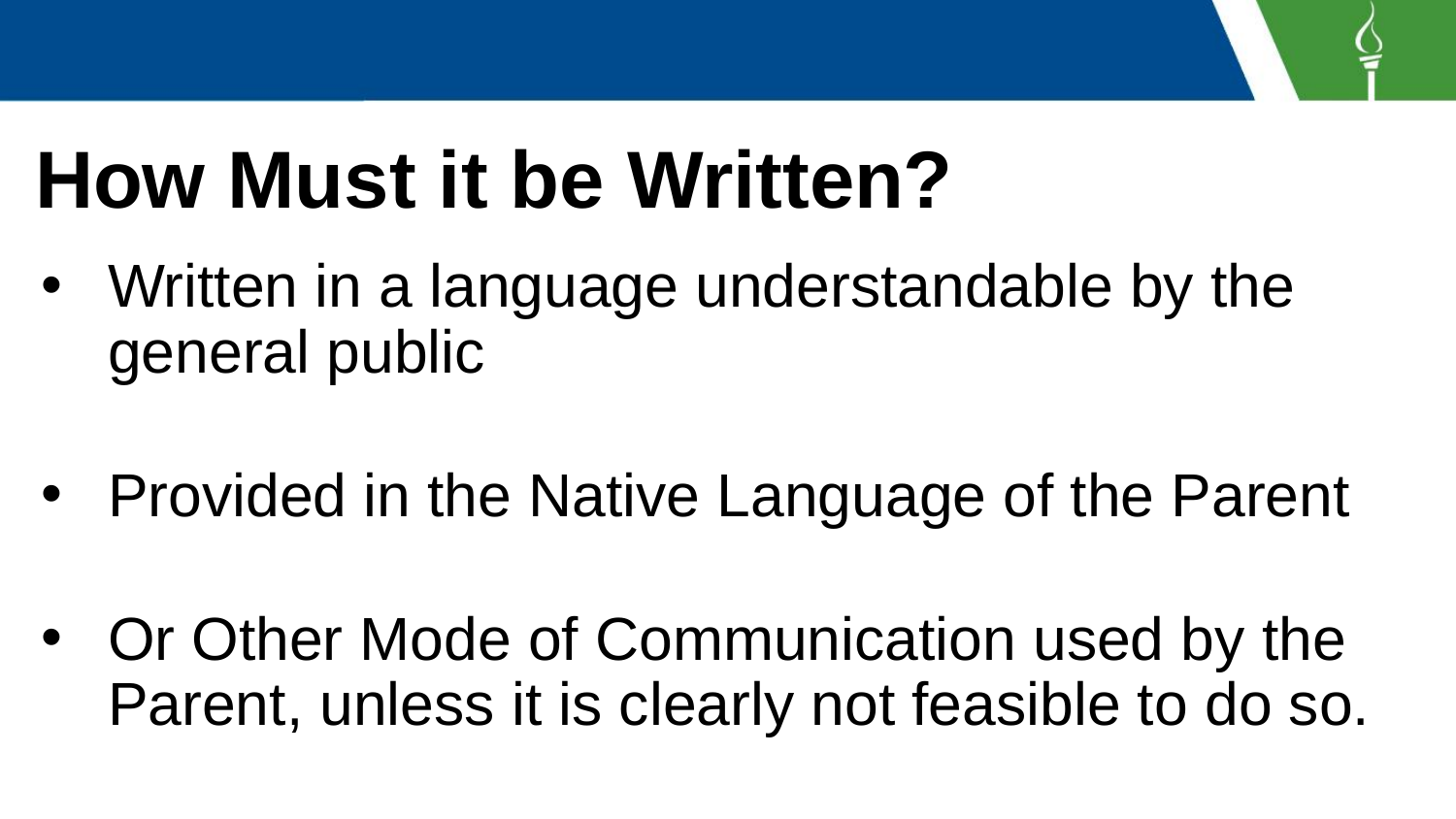

# How Must it be Written?

Written in a language understandable by the general public

Provided in the Native Language of the Parent

Or Other Mode of Communication used by the Parent, unless it is clearly not feasible to do so.